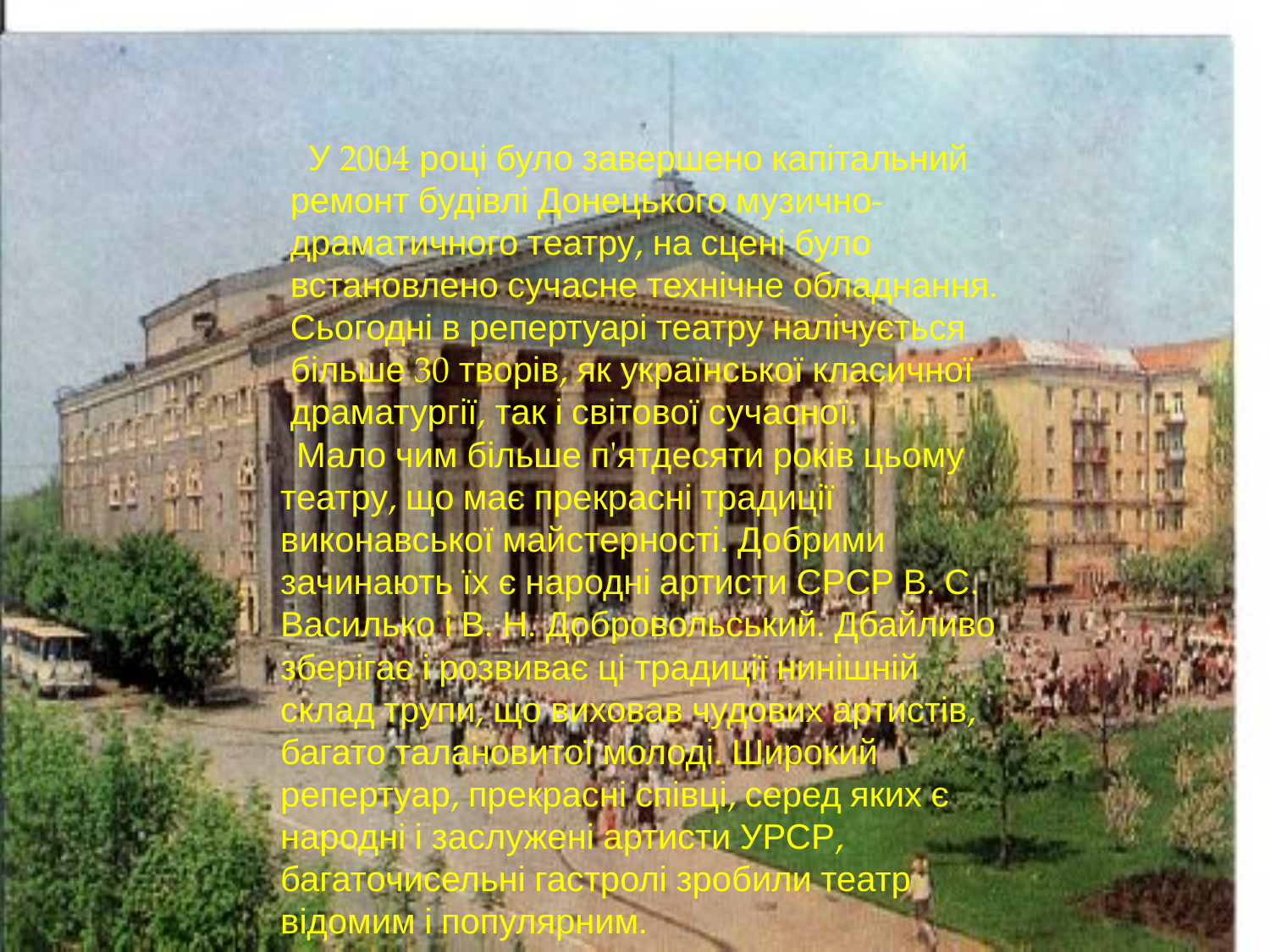

.
  У 2004 році було завершено капітальний ремонт будівлі Донецького музично-драматичного театру, на сцені було встановлено сучасне технічне обладнання. Сьогодні в репертуарі театру налічується більше 30 творів, як української класичної драматургії, так і світової сучасної.

  Мало чим більше п'ятдесяти років цьому театру, що має прекрасні традиції виконавської майстерності. Добрими зачинають їх є народні артисти СРСР В. С. Василько і В. Н. Добровольський. Дбайливо зберігає і розвиває ці традиції нинішній склад трупи, що виховав чудових артистів, багато талановитої молоді. Широкий репертуар, прекрасні співці, серед яких є народні і заслужені артисти УРСР, багаточисельні гастролі зробили театр відомим і популярним.